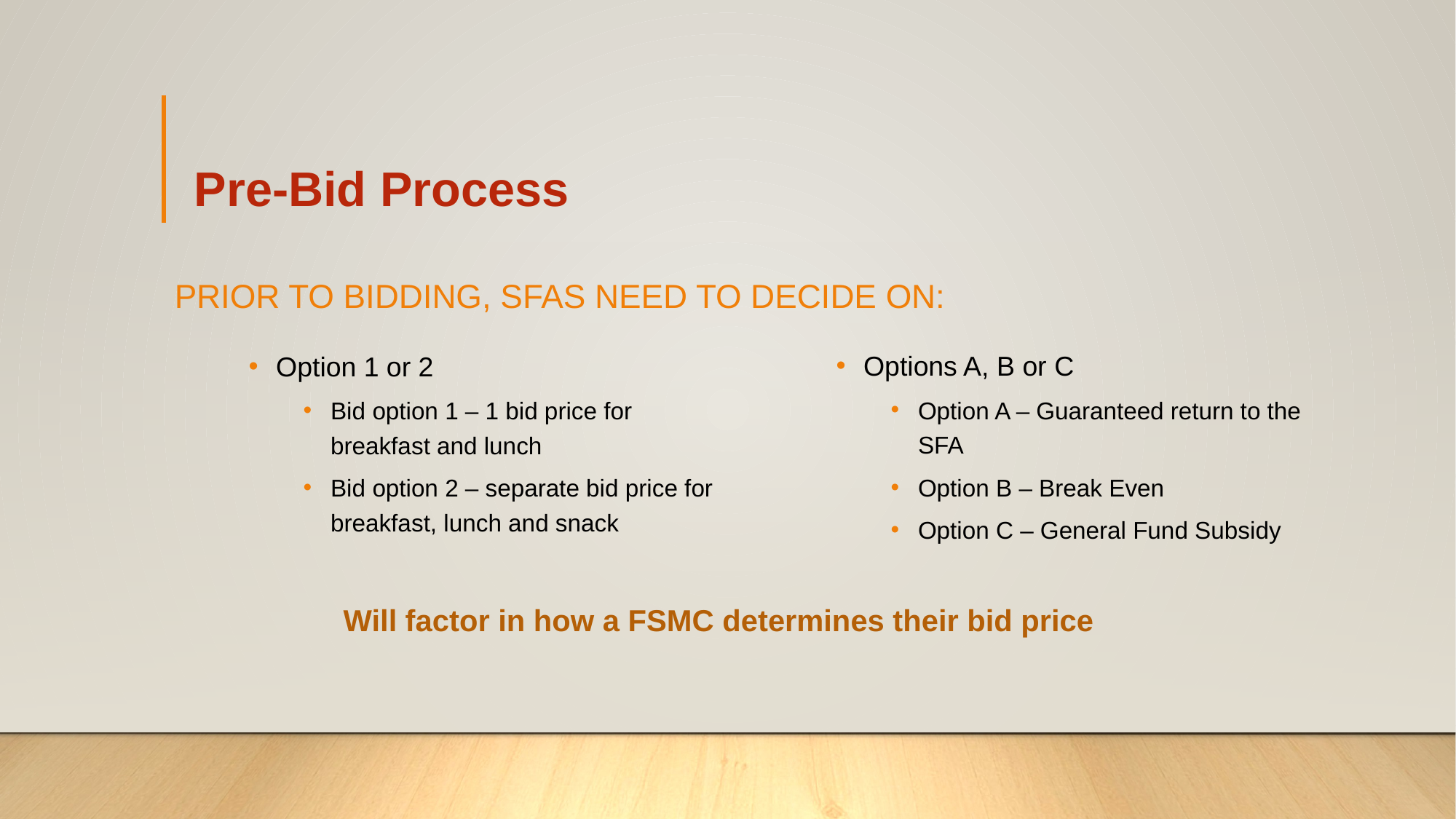

# Pre-Bid Process
Prior to bidding, SFAs need to decide on:
Options A, B or C
Option A – Guaranteed return to the SFA
Option B – Break Even
Option C – General Fund Subsidy

Option 1 or 2
Bid option 1 – 1 bid price for breakfast and lunch
Bid option 2 – separate bid price for breakfast, lunch and snack

Will factor in how a FSMC determines their bid price